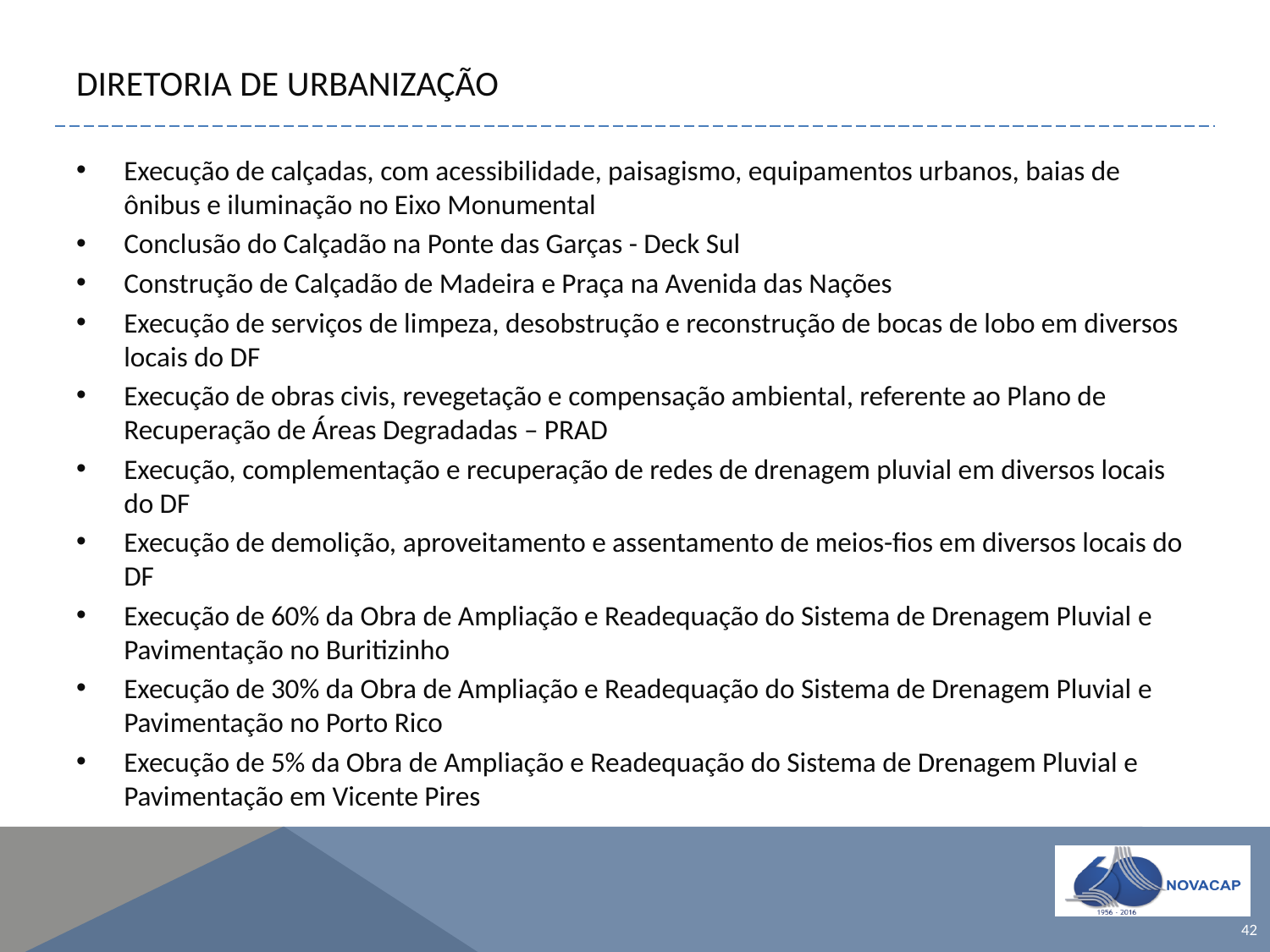

# DIRETORIA DE URBANIZAÇÃO
Execução de calçadas, com acessibilidade, paisagismo, equipamentos urbanos, baias de ônibus e iluminação no Eixo Monumental
Conclusão do Calçadão na Ponte das Garças - Deck Sul
Construção de Calçadão de Madeira e Praça na Avenida das Nações
Execução de serviços de limpeza, desobstrução e reconstrução de bocas de lobo em diversos locais do DF
Execução de obras civis, revegetação e compensação ambiental, referente ao Plano de Recuperação de Áreas Degradadas – PRAD
Execução, complementação e recuperação de redes de drenagem pluvial em diversos locais do DF
Execução de demolição, aproveitamento e assentamento de meios-fios em diversos locais do DF
Execução de 60% da Obra de Ampliação e Readequação do Sistema de Drenagem Pluvial e Pavimentação no Buritizinho
Execução de 30% da Obra de Ampliação e Readequação do Sistema de Drenagem Pluvial e Pavimentação no Porto Rico
Execução de 5% da Obra de Ampliação e Readequação do Sistema de Drenagem Pluvial e Pavimentação em Vicente Pires
42